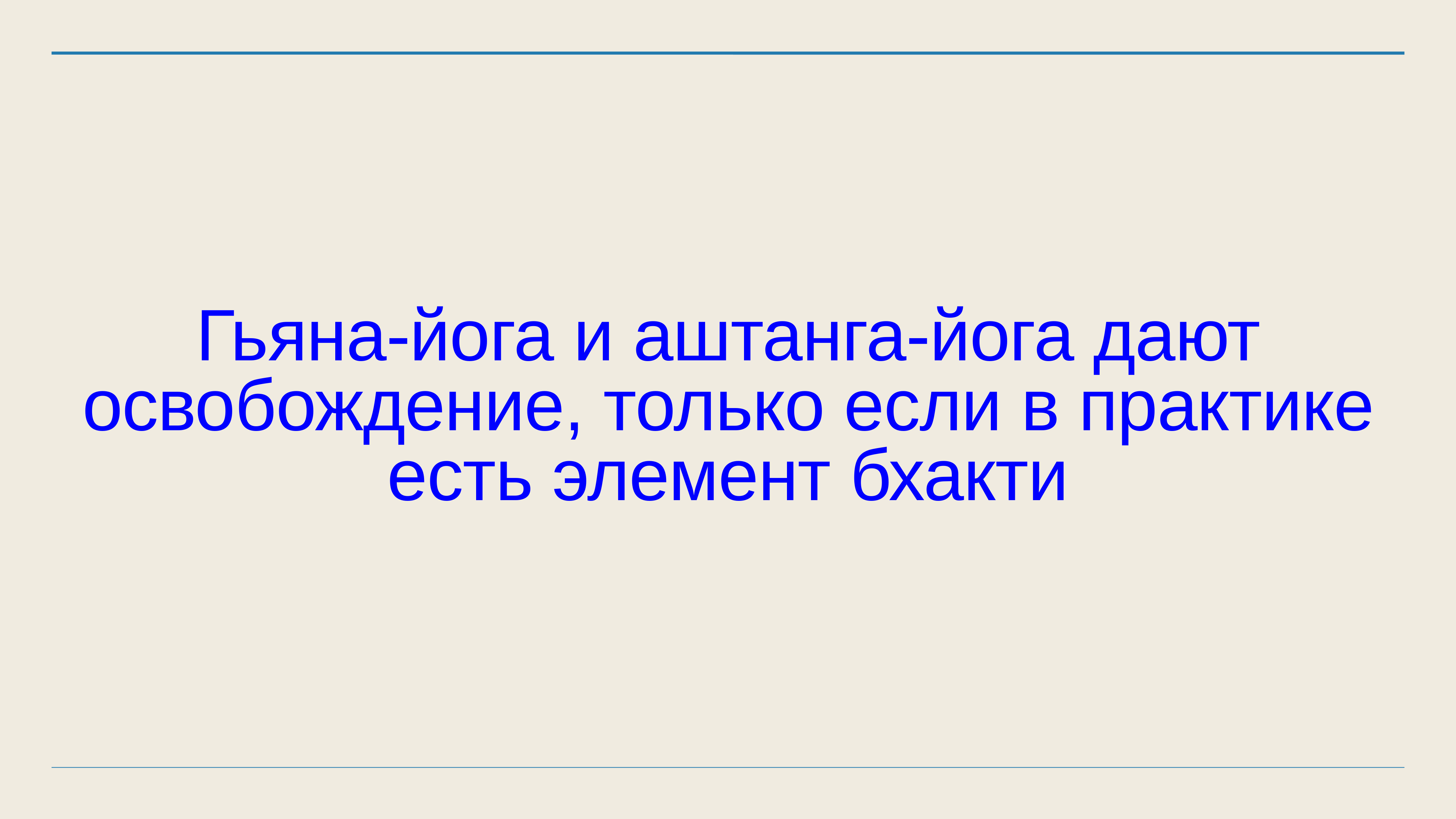

# Гьяна-йога и аштанга-йога дают освобождение, только если в практике есть элемент бхакти